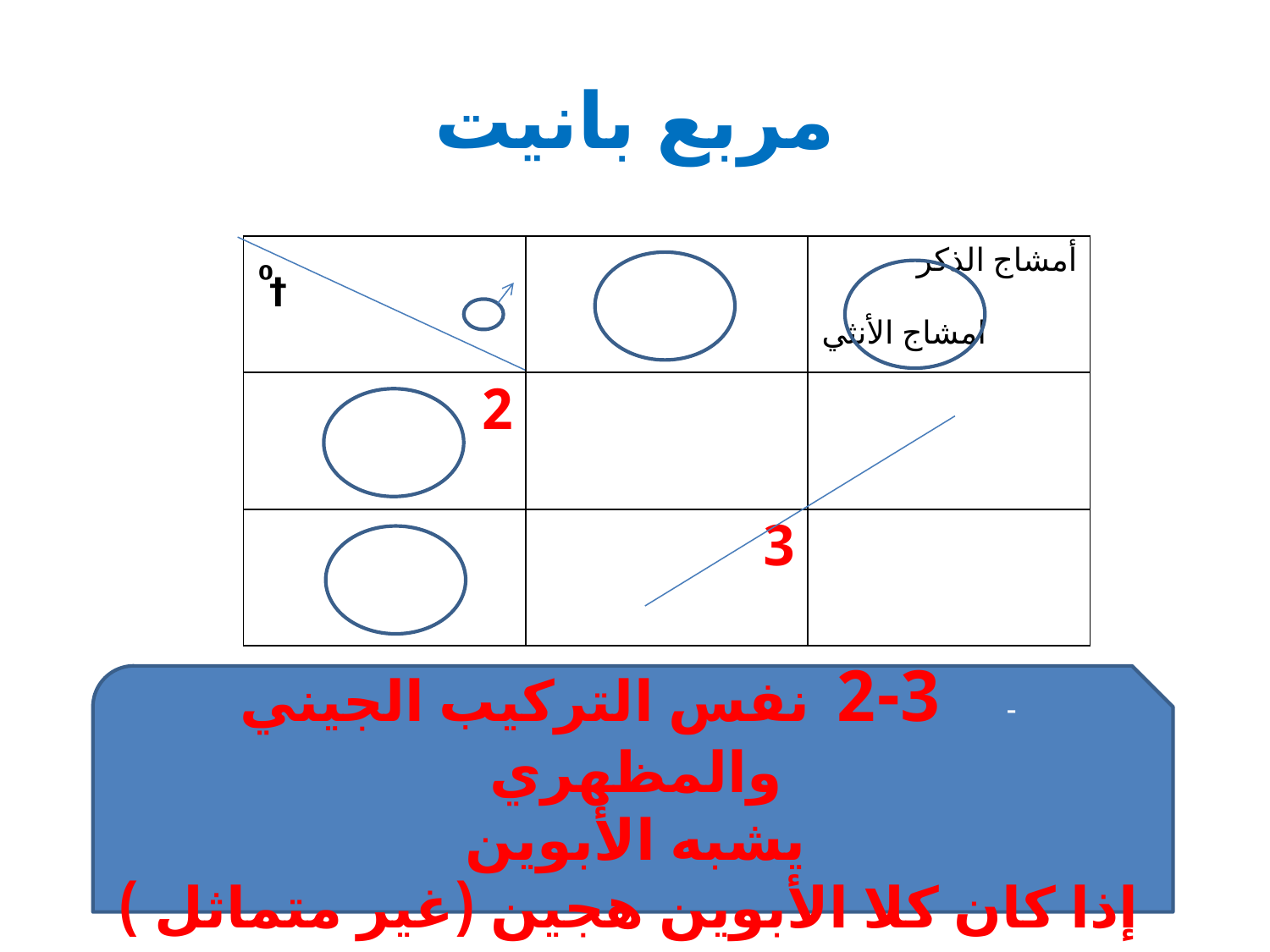

# مربع بانيت
|  |  | أمشاج الذكر امشاج الأنثي |
| --- | --- | --- |
| 2 |  |  |
|  | 3 |  |
⁰
†

-        2-3  نفس التركيب الجيني والمظهري
يشبه الأبوين
إذا كان كلا الأبوين هجين (غير متماثل )